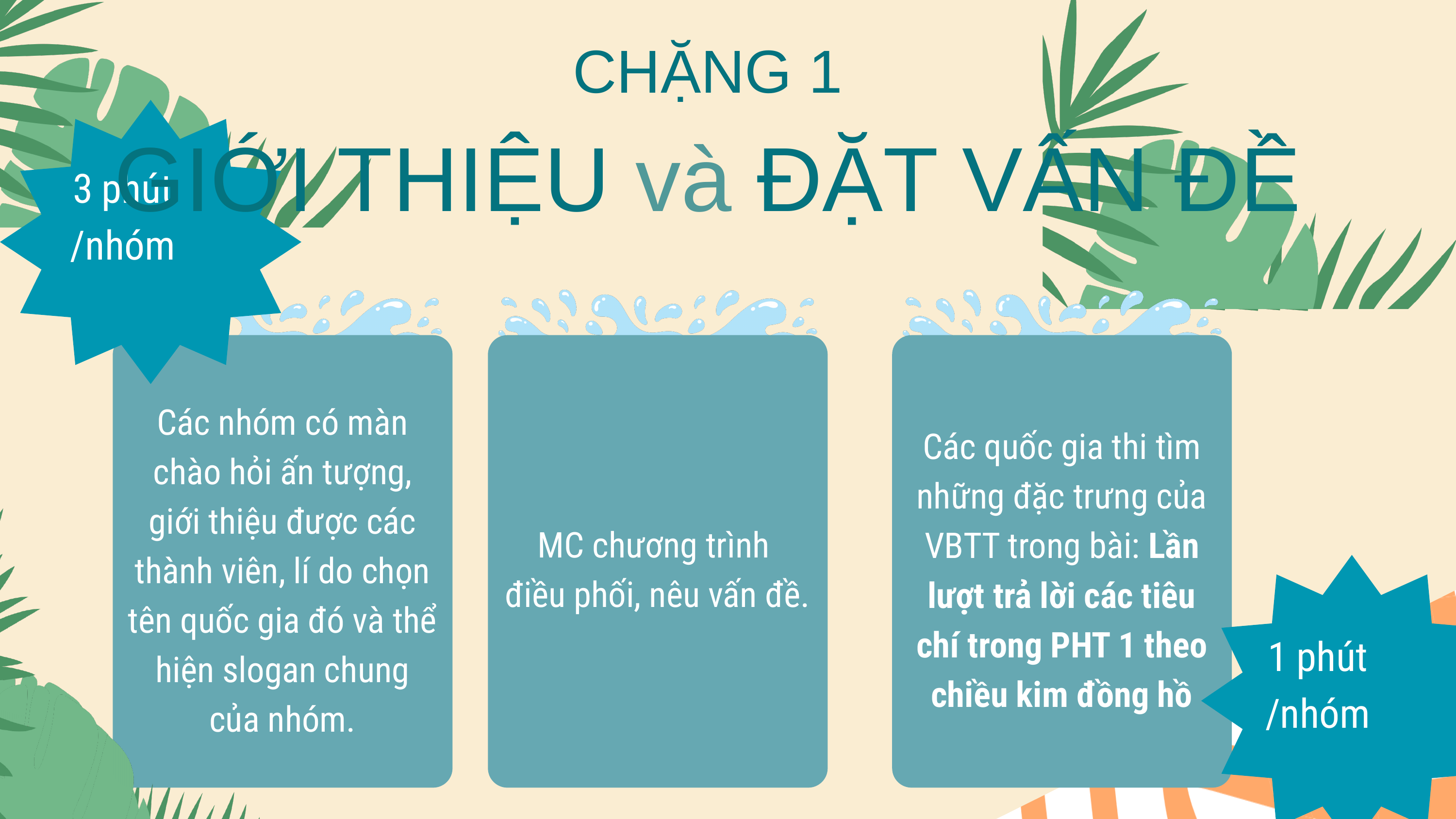

CHẶNG 1

3 phút /nhóm
GIỚI THIỆU và ĐẶT VẤN ĐỀ

Các nhóm có màn chào hỏi ấn tượng, giới thiệu được các thành viên, lí do chọn tên quốc gia đó và thể hiện slogan chung của nhóm.
Các quốc gia thi tìm những đặc trưng của VBTT trong bài: Lần lượt trả lời các tiêu chí trong PHT 1 theo chiều kim đồng hồ
MC chương trình
điều phối, nêu vấn đề.

1 phút /nhóm